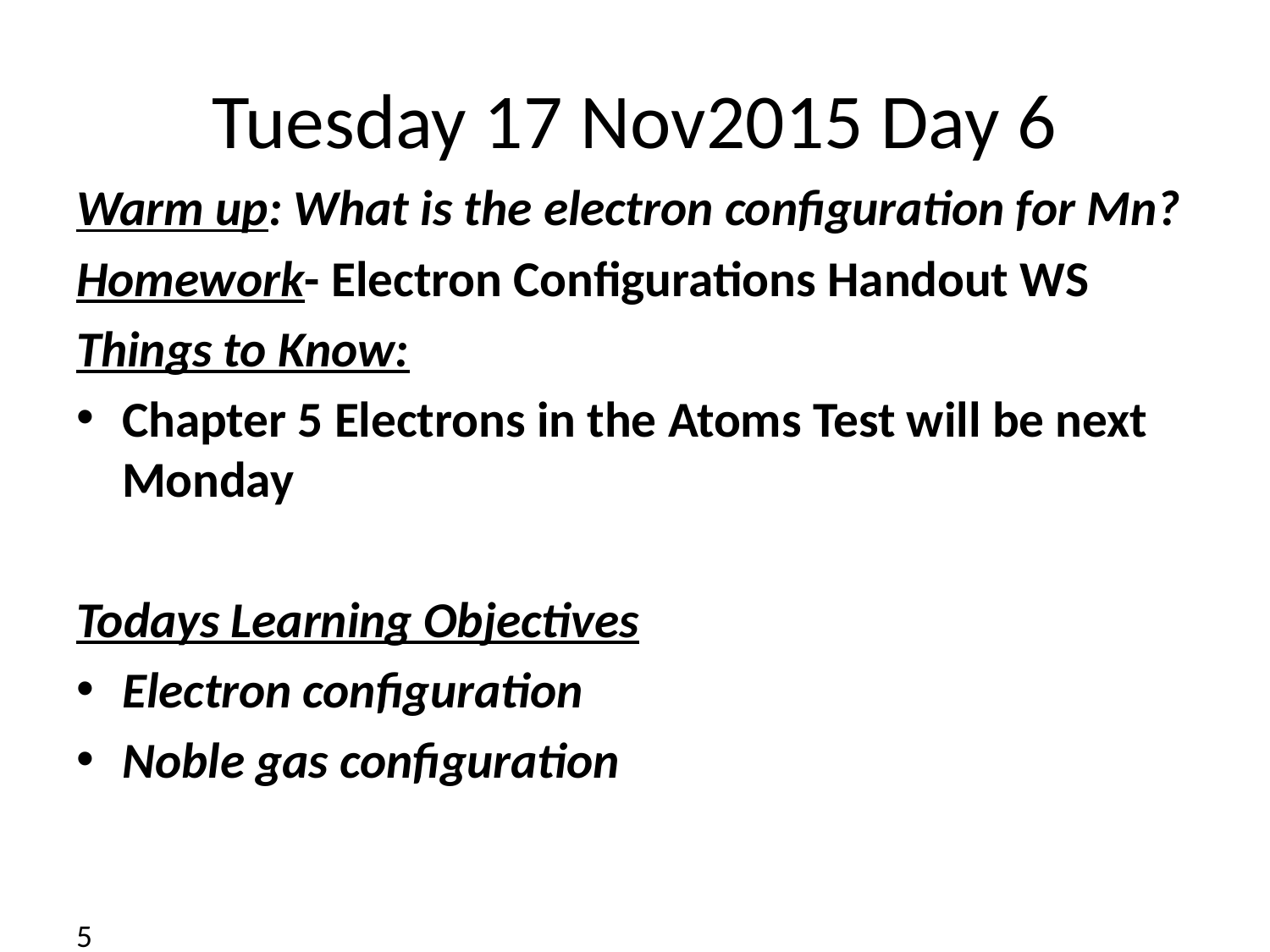

# Tuesday 17 Nov2015 Day 6
Warm up: What is the electron configuration for Mn?
Homework- Electron Configurations Handout WS
Things to Know:
Chapter 5 Electrons in the Atoms Test will be next Monday

Todays Learning Objectives
Electron configuration
Noble gas configuration

5